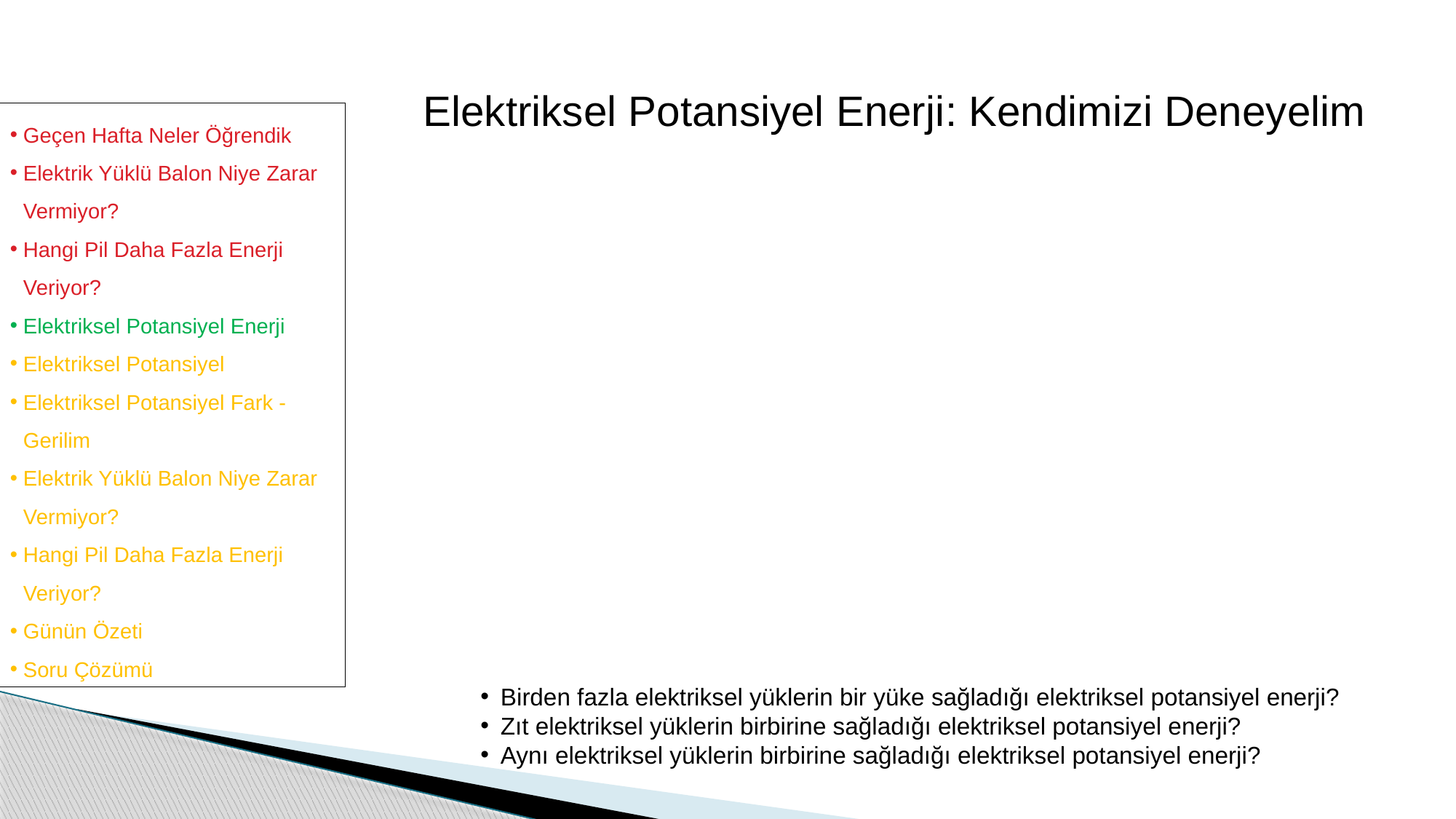

Elektriksel Potansiyel Enerji: Kendimizi Deneyelim
Geçen Hafta Neler Öğrendik
Elektrik Yüklü Balon Niye Zarar Vermiyor?
Hangi Pil Daha Fazla Enerji Veriyor?
Elektriksel Potansiyel Enerji
Elektriksel Potansiyel
Elektriksel Potansiyel Fark - Gerilim
Elektrik Yüklü Balon Niye Zarar Vermiyor?
Hangi Pil Daha Fazla Enerji Veriyor?
Günün Özeti
Soru Çözümü
Birden fazla elektriksel yüklerin bir yüke sağladığı elektriksel potansiyel enerji?
Zıt elektriksel yüklerin birbirine sağladığı elektriksel potansiyel enerji?
Aynı elektriksel yüklerin birbirine sağladığı elektriksel potansiyel enerji?